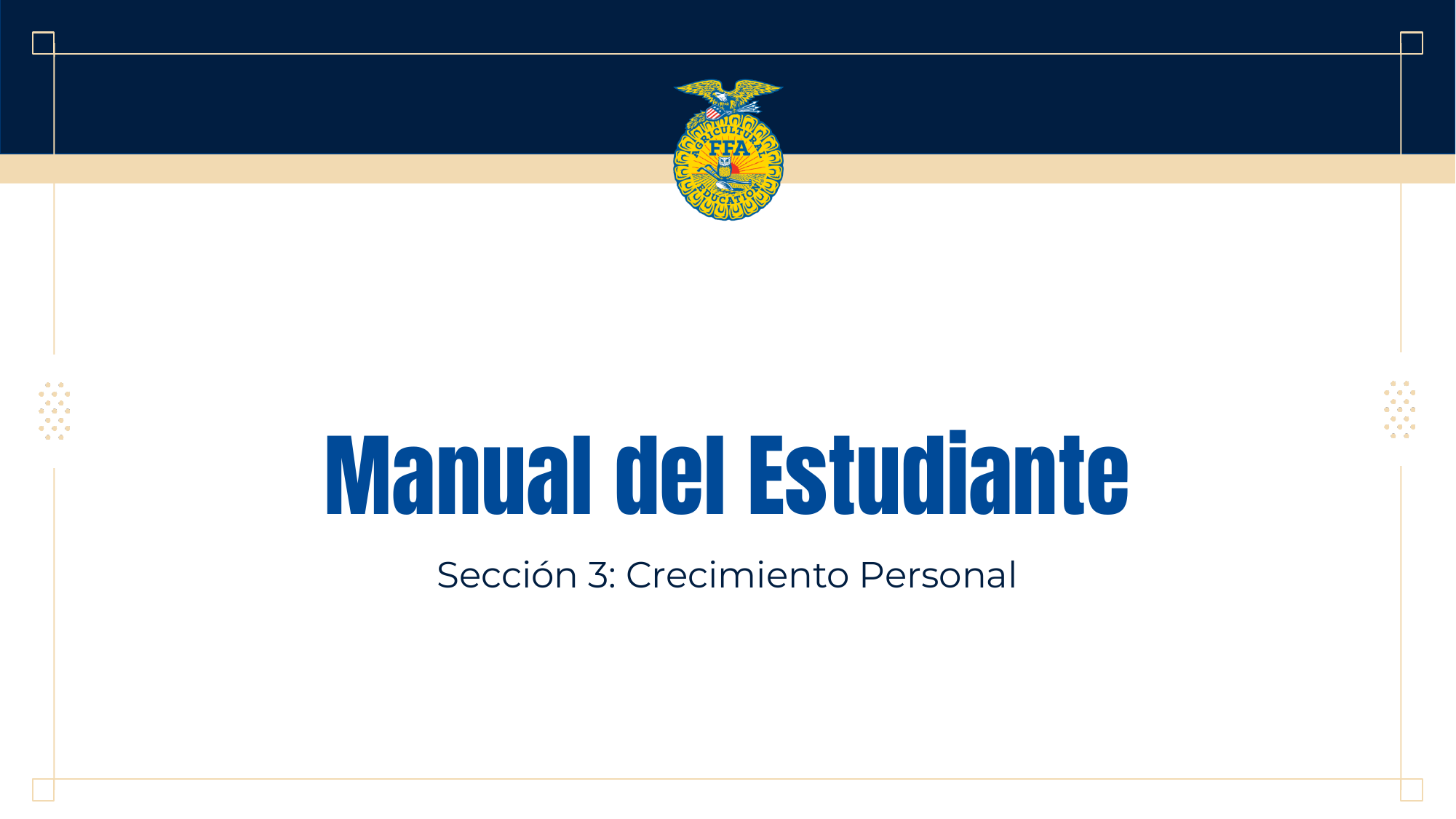

# Manual del Estudiante
Sección 3: Crecimiento Personal